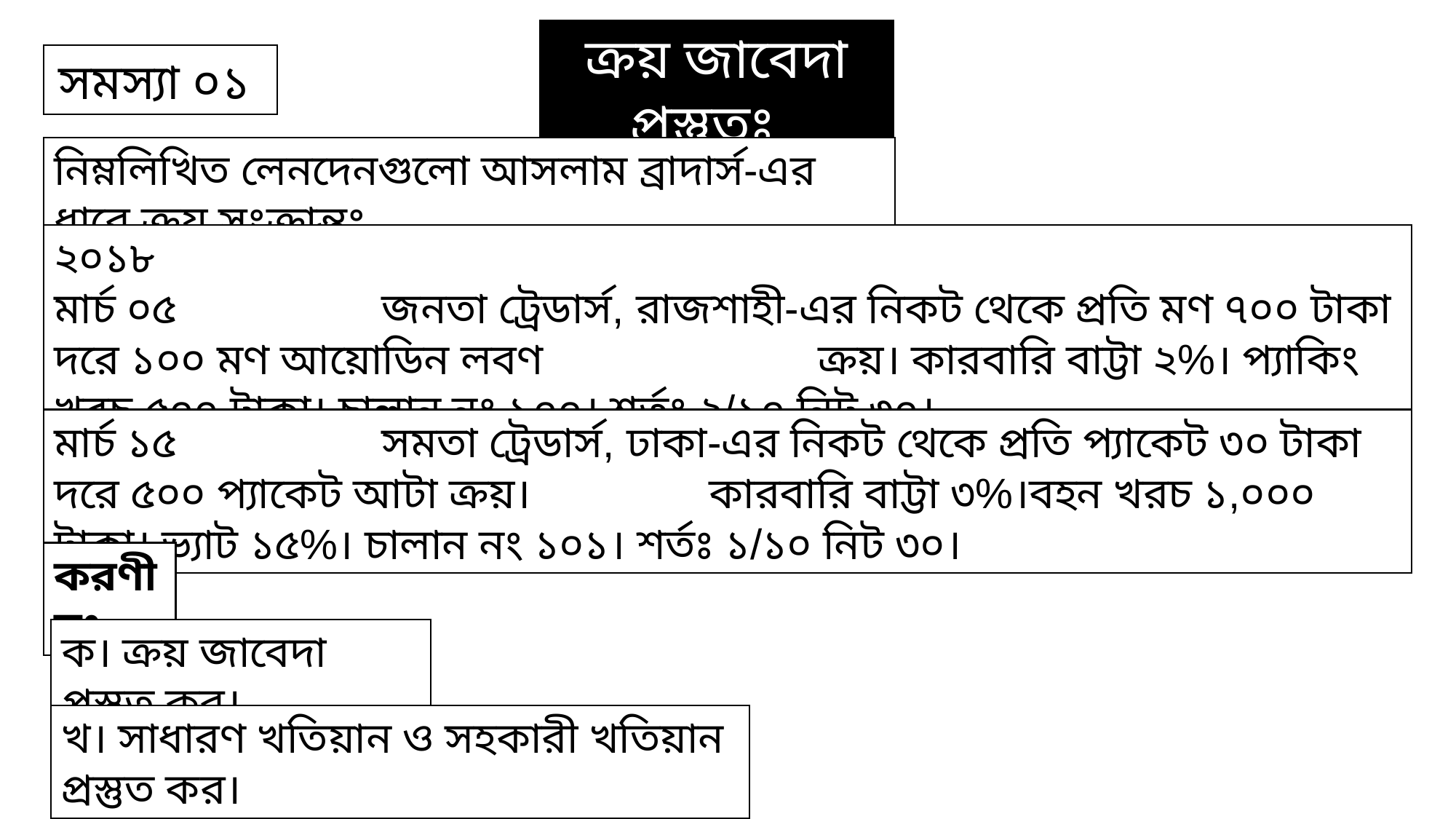

ক্রয় জাবেদা প্রস্তুতঃ
সমস্যা ০১
নিম্নলিখিত লেনদেনগুলো আসলাম ব্রাদার্স-এর ধারে ক্রয় সংক্রান্তঃ
২০১৮
মার্চ ০৫ 		জনতা ট্রেডার্স, রাজশাহী-এর নিকট থেকে প্রতি মণ ৭০০ টাকা দরে ১০০ মণ আয়োডিন লবণ 			ক্রয়। কারবারি বাট্টা ২%। প্যাকিং খরচ ৫০০ টাকা। চালান নং ১০০। শর্তঃ ২/১০ নিট ৩০।
মার্চ ১৫ 		সমতা ট্রেডার্স, ঢাকা-এর নিকট থেকে প্রতি প্যাকেট ৩০ টাকা দরে ৫০০ প্যাকেট আটা ক্রয়। 		কারবারি বাট্টা ৩%।বহন খরচ ১,০০০ টাকা। ভ্যাট ১৫%। চালান নং ১০১। শর্তঃ ১/১০ নিট ৩০।
করণীয়ঃ
ক। ক্রয় জাবেদা প্রস্তুত কর।
খ। সাধারণ খতিয়ান ও সহকারী খতিয়ান প্রস্তুত কর।